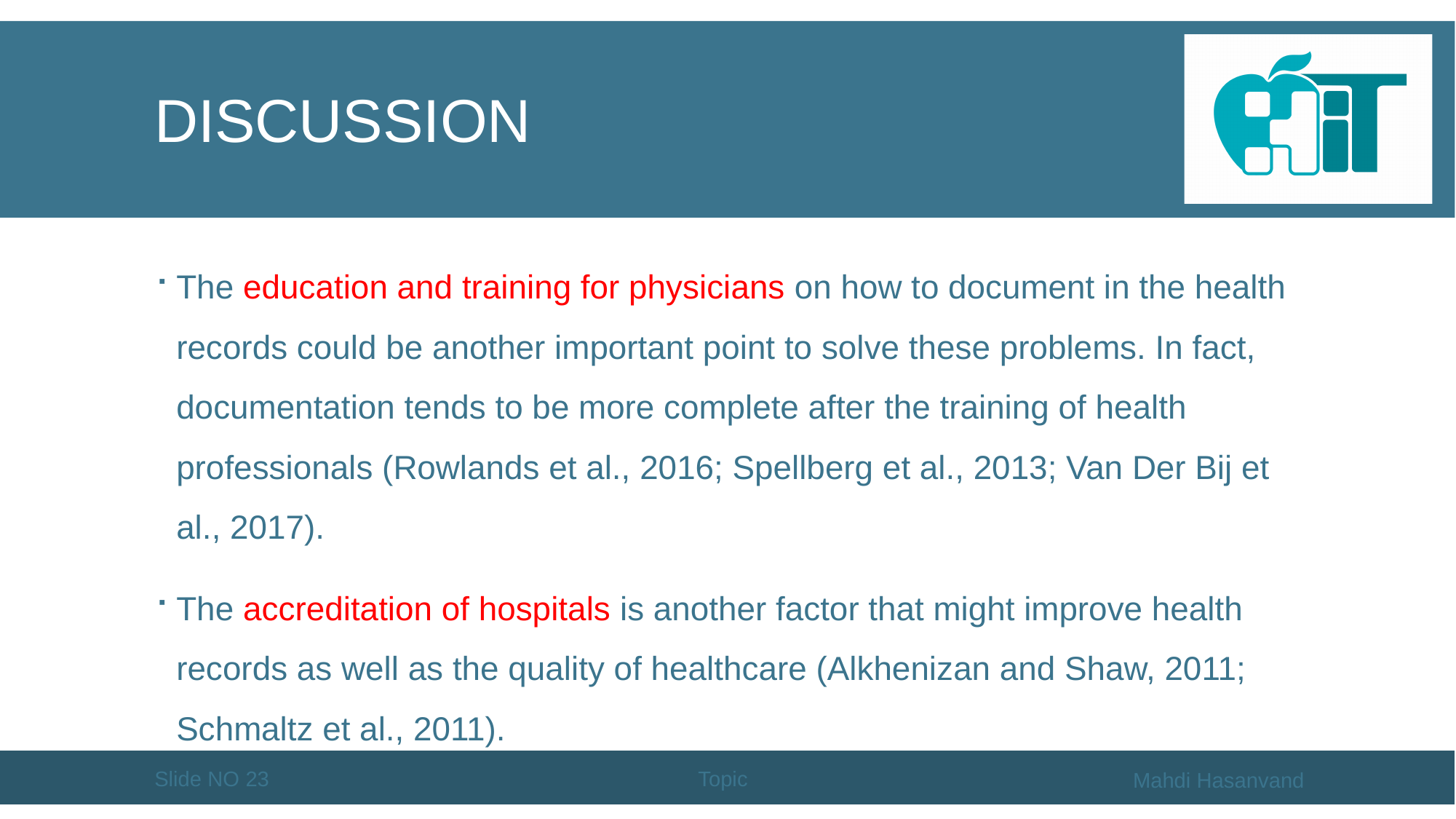

# Discussion
The education and training for physicians on how to document in the health records could be another important point to solve these problems. In fact, documentation tends to be more complete after the training of health professionals (Rowlands et al., 2016; Spellberg et al., 2013; Van Der Bij et al., 2017).
The accreditation of hospitals is another factor that might improve health records as well as the quality of healthcare (Alkhenizan and Shaw, 2011; Schmaltz et al., 2011).
Slide NO 23
Topic
Mahdi Hasanvand